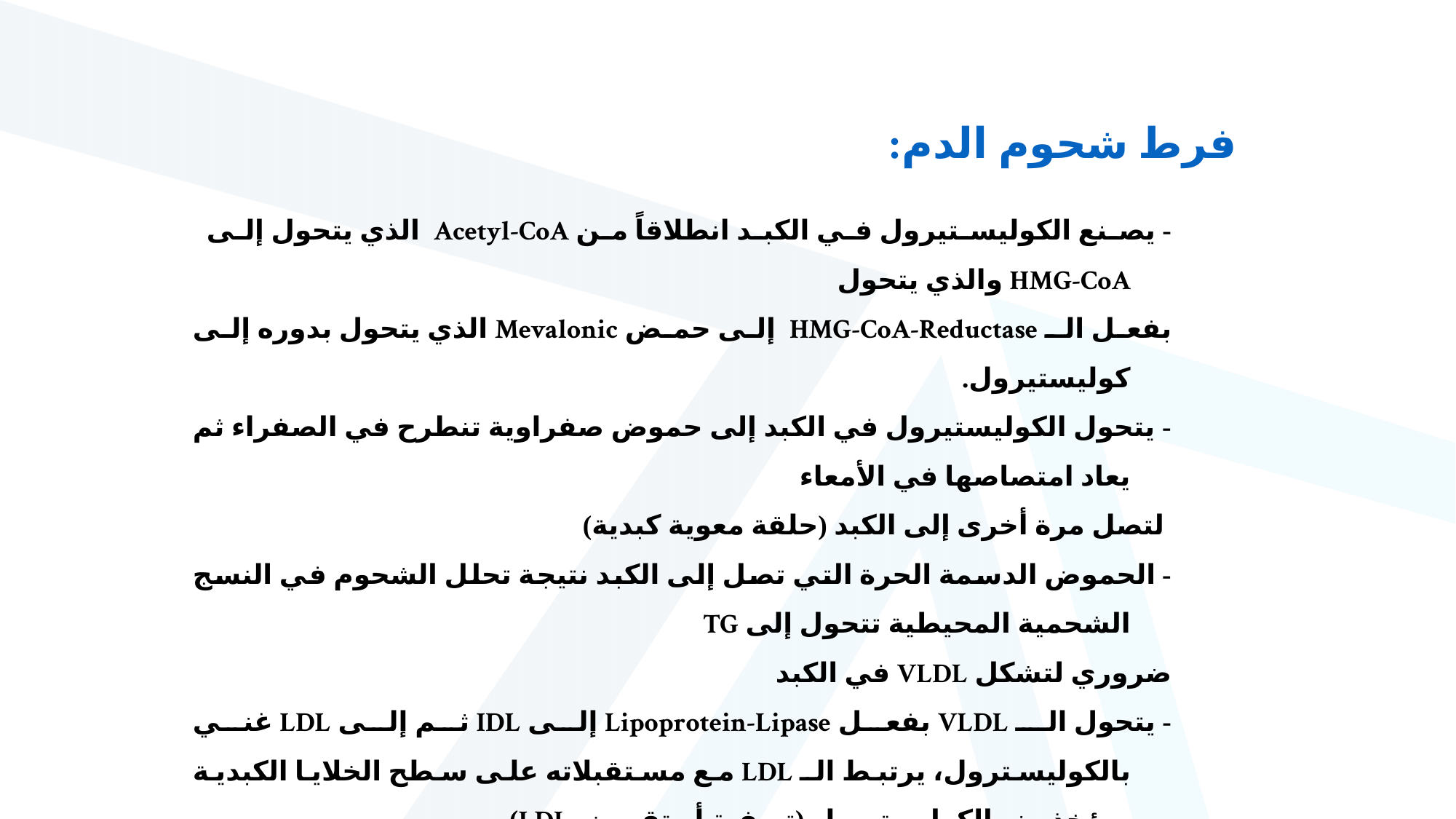

فرط شحوم الدم:
- يصنع الكوليستيرول في الكبد انطلاقاً من Acetyl-CoA  الذي يتحول إلى   HMG-CoA والذي يتحول
بفعل الـ HMG-CoA-Reductase  إلى حمض Mevalonic الذي يتحول بدوره إلى كوليستيرول.
- يتحول الكوليستيرول في الكبد إلى حموض صفراوية تنطرح في الصفراء ثم يعاد امتصاصها في الأمعاء
 لتصل مرة أخرى إلى الكبد (حلقة معوية كبدية)
- الحموض الدسمة الحرة التي تصل إلى الكبد نتيجة تحلل الشحوم في النسج الشحمية المحيطية تتحول إلى TG
ضروري لتشكل VLDL في الكبد
- يتحول الـ VLDL بفعل Lipoprotein-Lipase إلى IDL ثم إلى LDL غني بالكوليسترول، يرتبط الـ LDL مع مستقبلاته على سطح الخلايا الكبدية ويؤخذ منه الكوليستيرول (تصفية أو تقويض LDL).